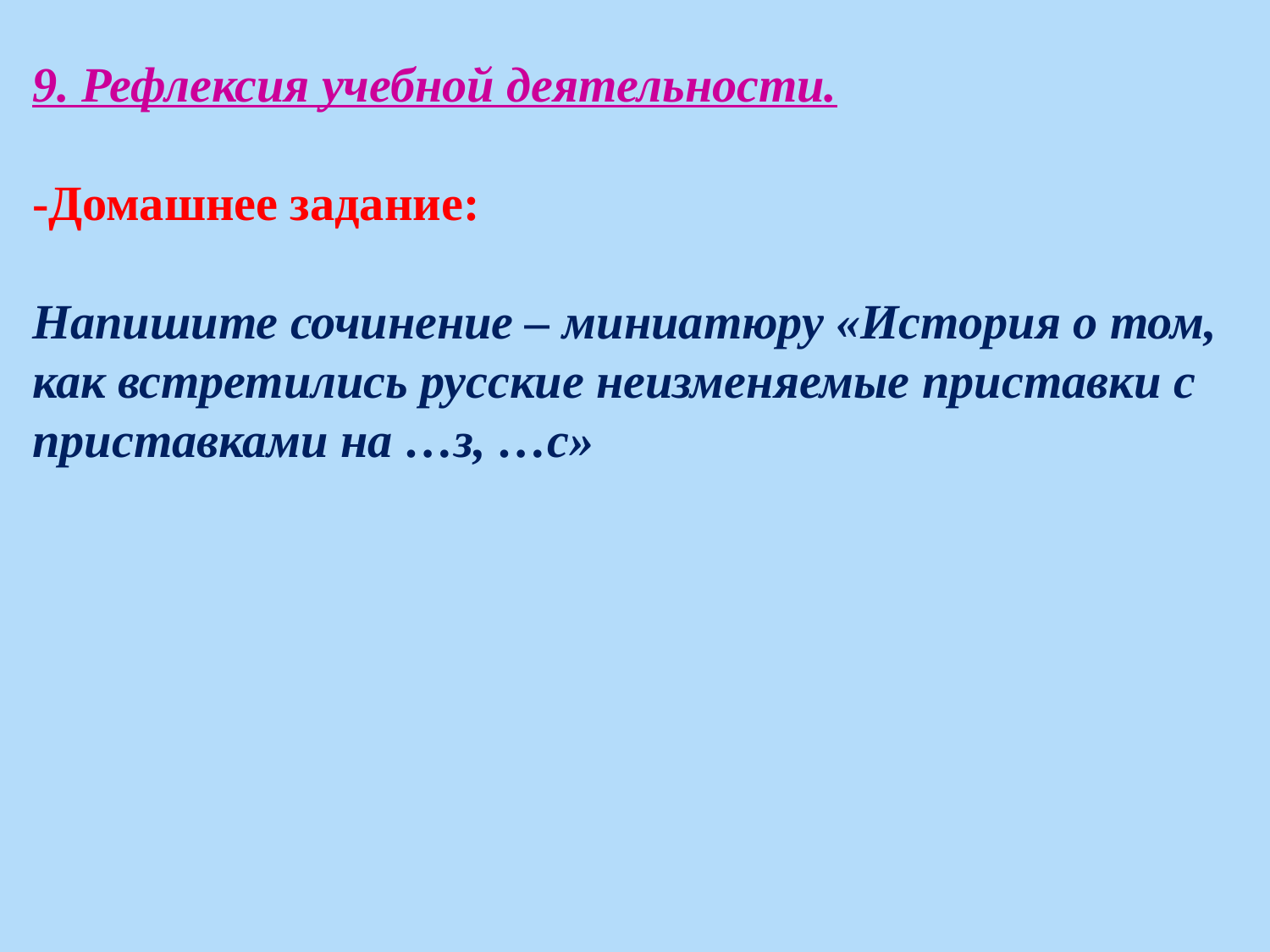

9. Рефлексия учебной деятельности.

-Домашнее задание:

Напишите сочинение – миниатюру «История о том, как встретились русские неизменяемые приставки с приставками на …з, …с»